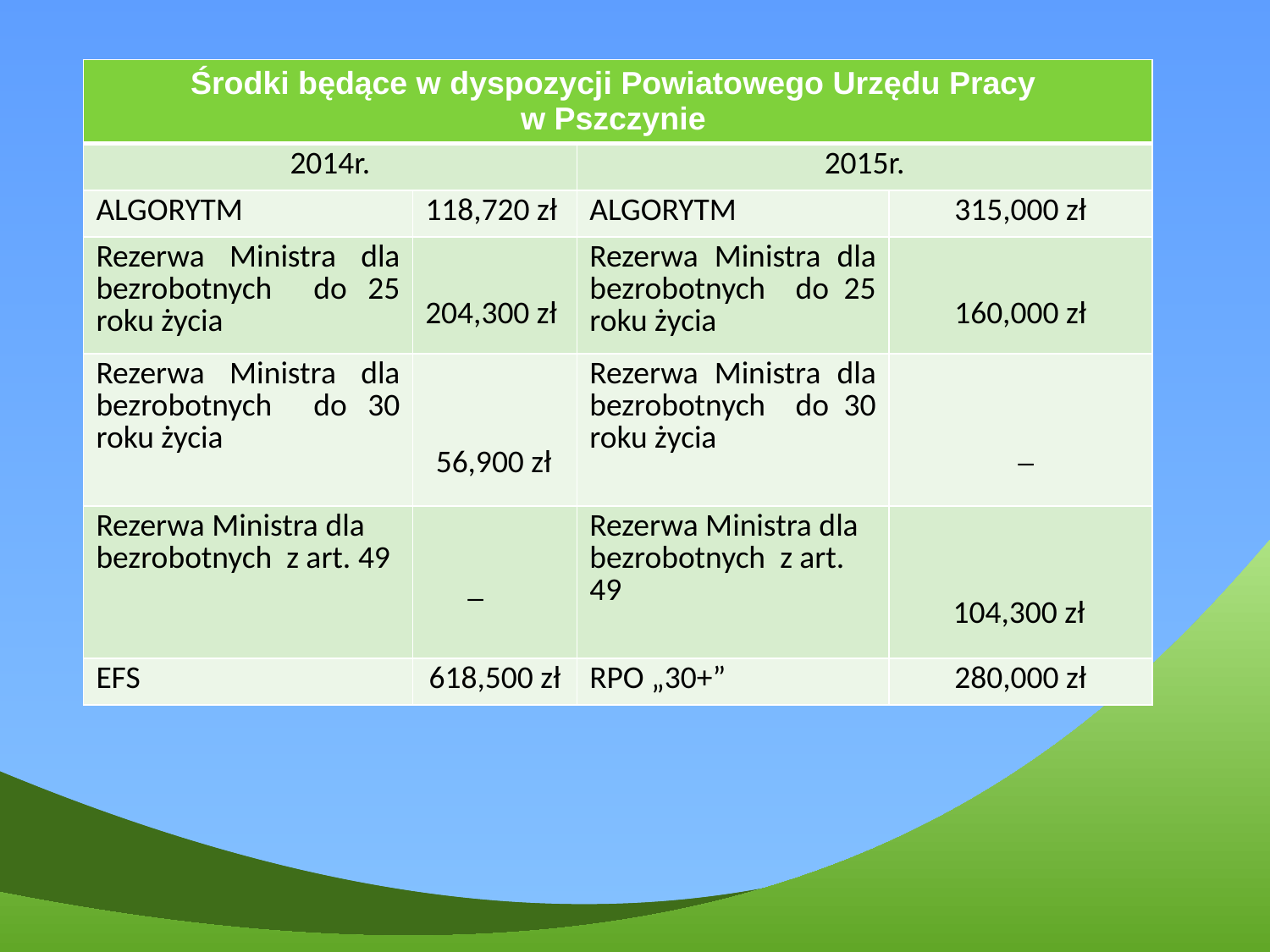

| Środki będące w dyspozycji Powiatowego Urzędu Pracy w Pszczynie |  |  |  |
| --- | --- | --- | --- |
| 2014r. |  | 2015r. |  |
| ALGORYTM | 118,720 zł | ALGORYTM | 315,000 zł |
| Rezerwa Ministra dla bezrobotnych do 25 roku życia |  | Rezerwa Ministra dla bezrobotnych do 25 roku życia |  |
| Rezerwa Ministra dla bezrobotnych do 30 roku życia |  | Rezerwa Ministra dla bezrobotnych do 30 roku życia |  |
| Rezerwa Ministra dla bezrobotnych z art. 49 |  | Rezerwa Ministra dla bezrobotnych z art. 49 |  |
| EFS | 618,500 zł | RPO „30+” | 280,000 zł |
204,300 zł
160,000 zł
_
56,900 zł
_
104,300 zł